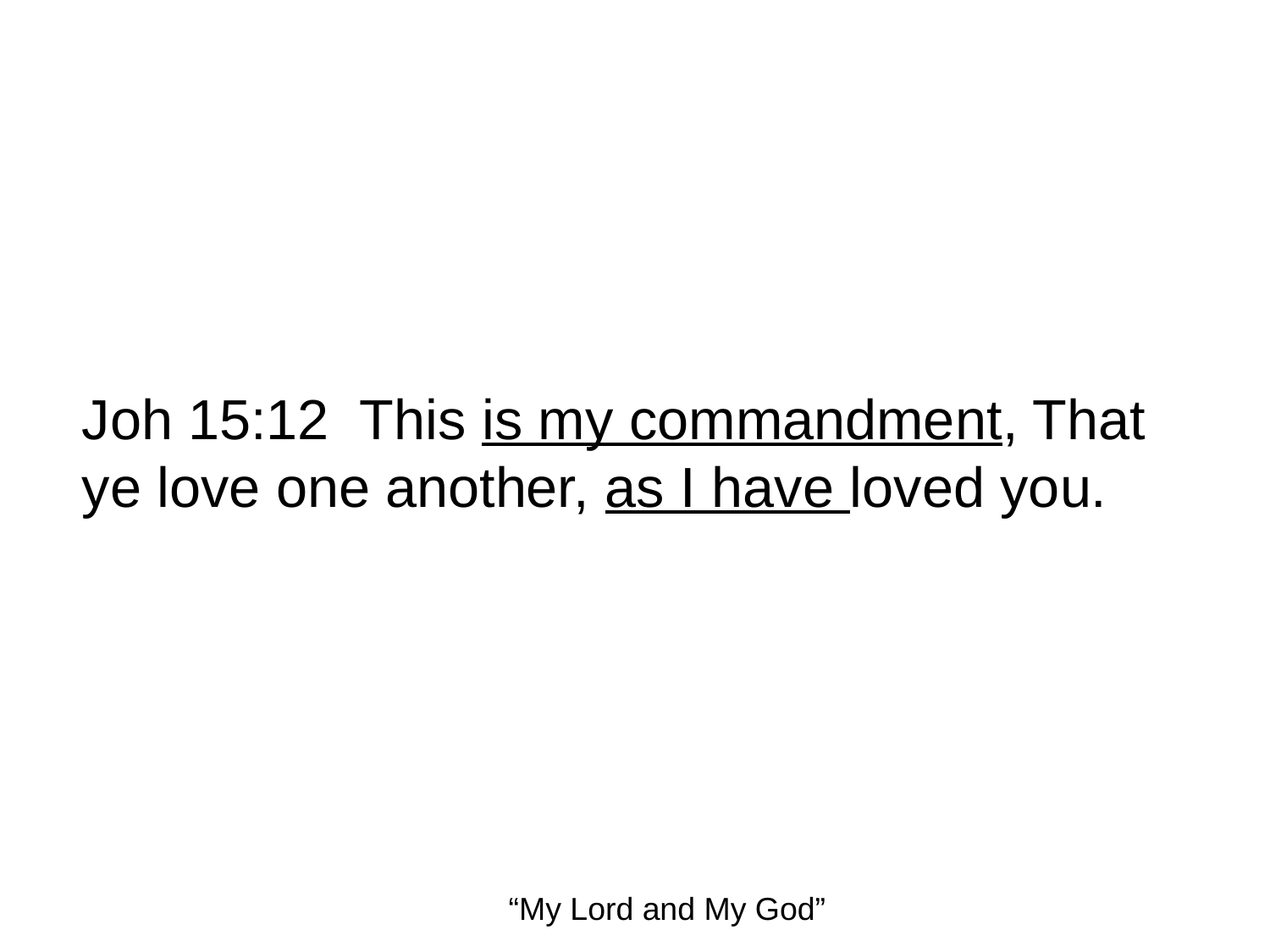

Joh 15:12  This is my commandment, That ye love one another, as I have loved you.